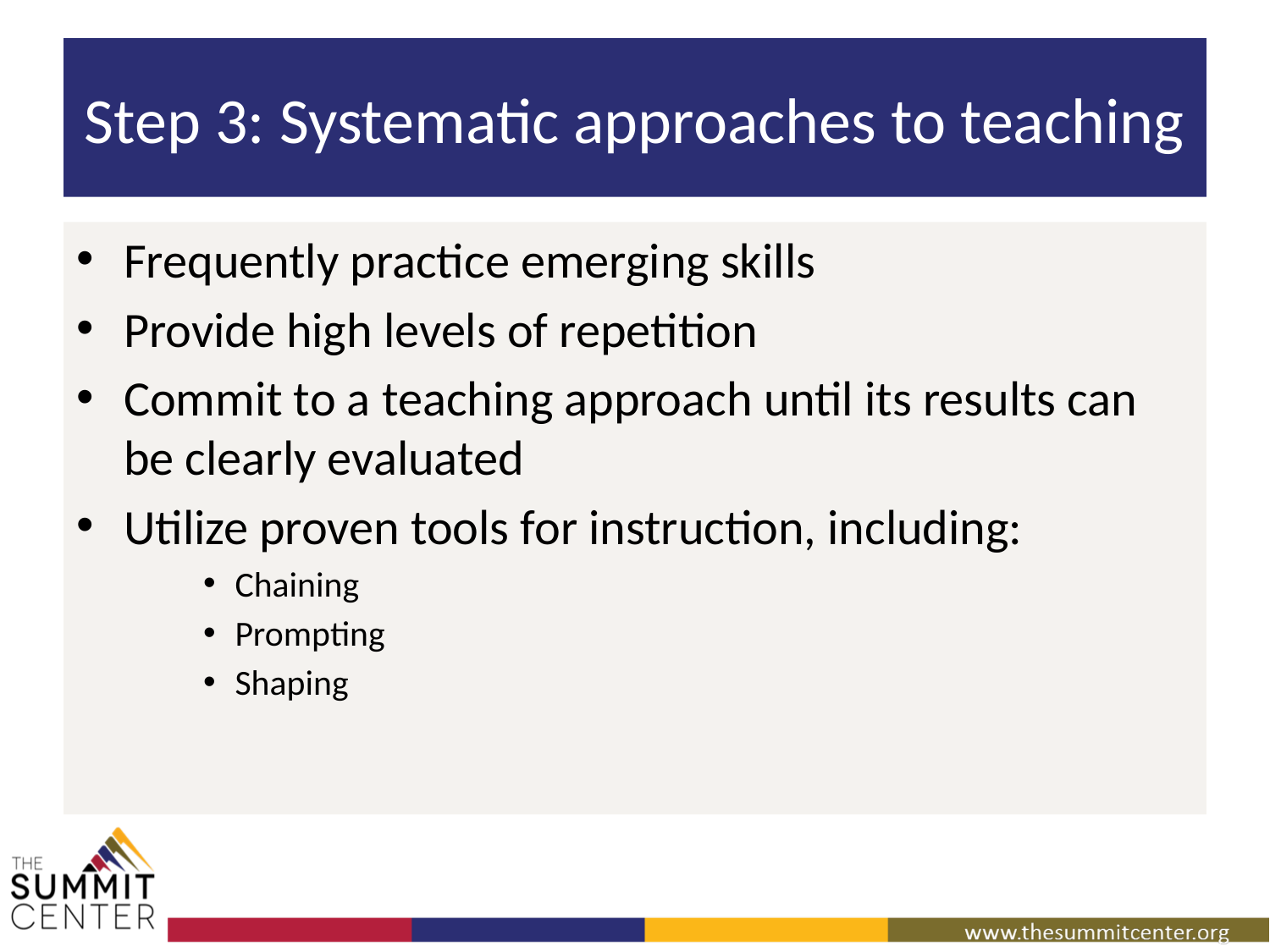

# Step 3: Systematic approaches to teaching
Frequently practice emerging skills
Provide high levels of repetition
Commit to a teaching approach until its results can be clearly evaluated
Utilize proven tools for instruction, including:
Chaining
Prompting
Shaping